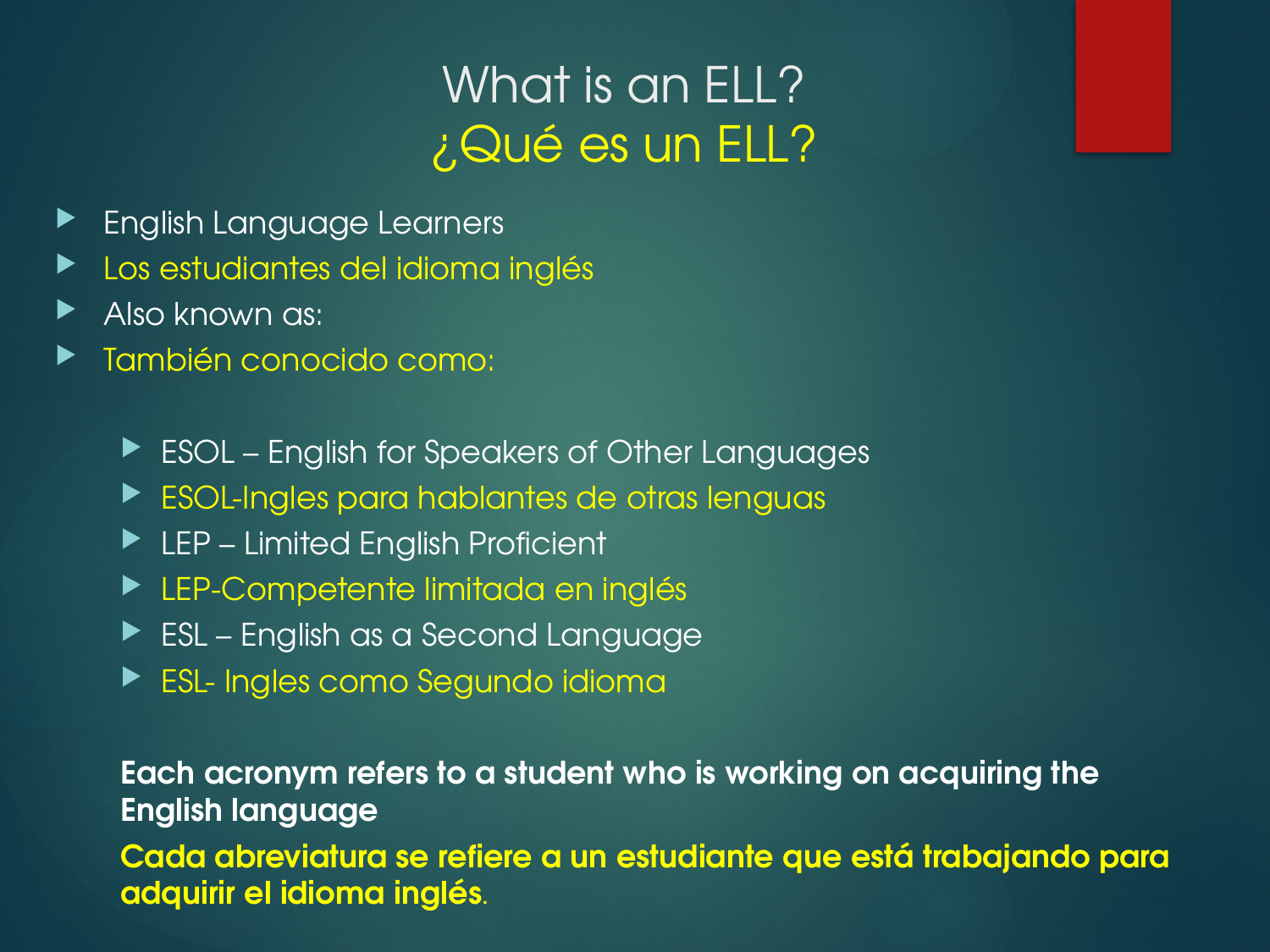

# What is an ELL? ¿Qué es un ELL?

English Language Learners
Los estudiantes del idioma inglés
Also known as:
También conocido como:

ESOL – English for Speakers of Other Languages
ESOL-Ingles para hablantes de otras lenguas
LEP – Limited English Proficient
LEP-Competente limitada en inglés
ESL – English as a Second Language
ESL- Ingles como Segundo idioma

Each acronym refers to a student who is working on acquiring the English language
Cada abreviatura se refiere a un estudiante que está trabajando para adquirir el idioma inglés.